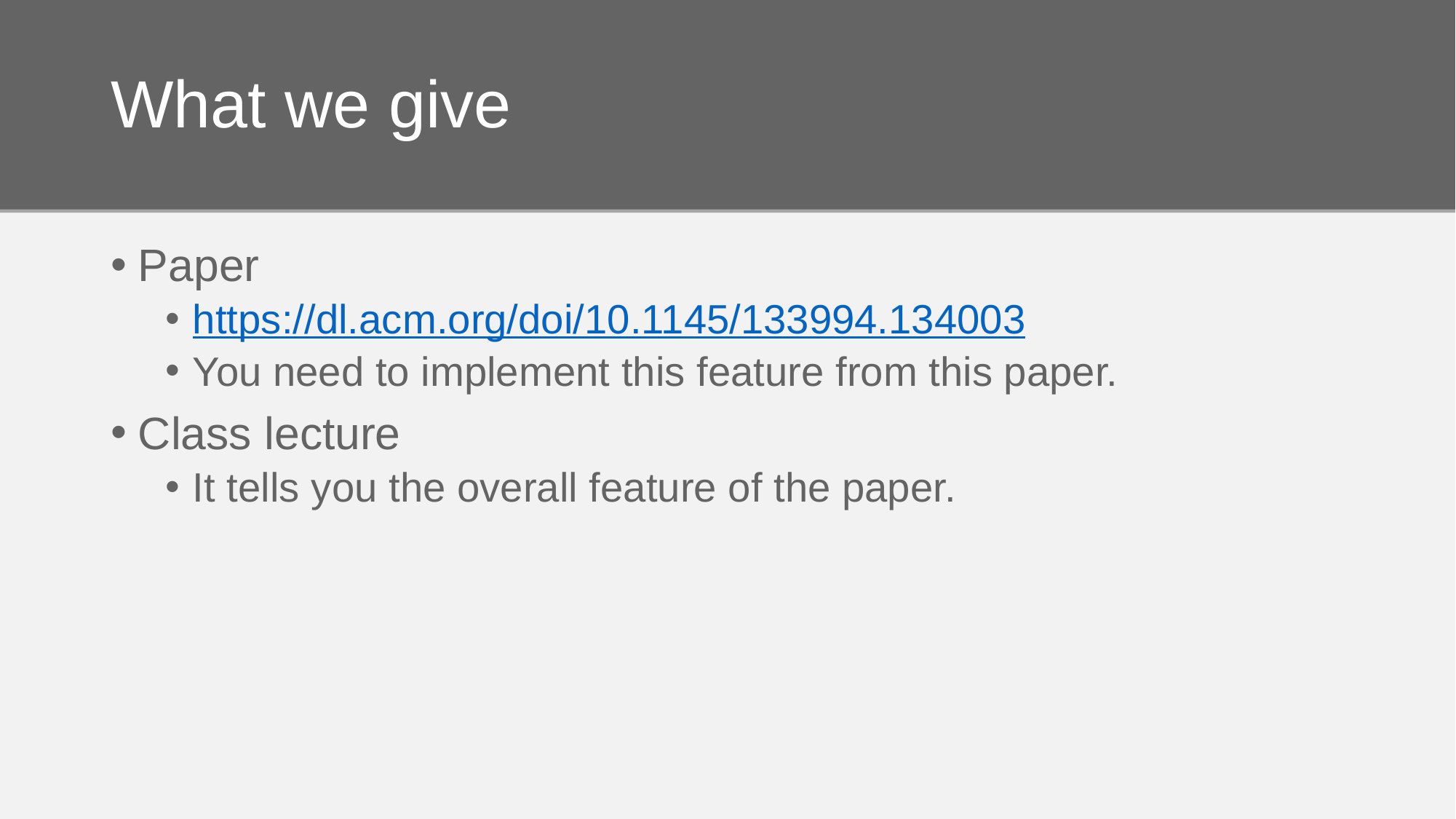

# What we give
Paper
https://dl.acm.org/doi/10.1145/133994.134003
You need to implement this feature from this paper.
Class lecture
It tells you the overall feature of the paper.